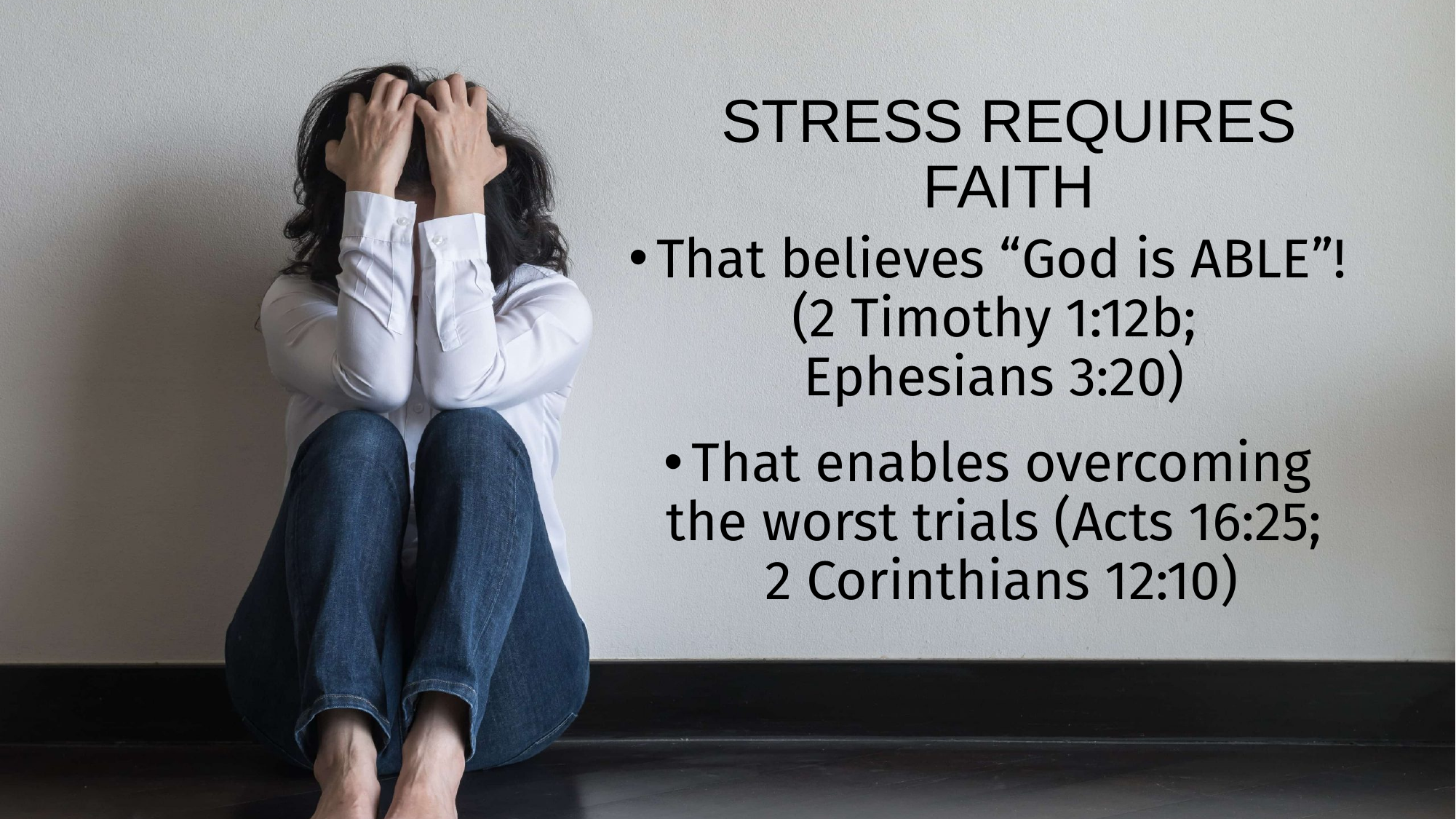

# Stress Requires Faith
That believes “God is ABLE”! (2 Timothy 1:12b;
Ephesians 3:20)
That enables overcoming the worst trials (Acts 16:25;
2 Corinthians 12:10)